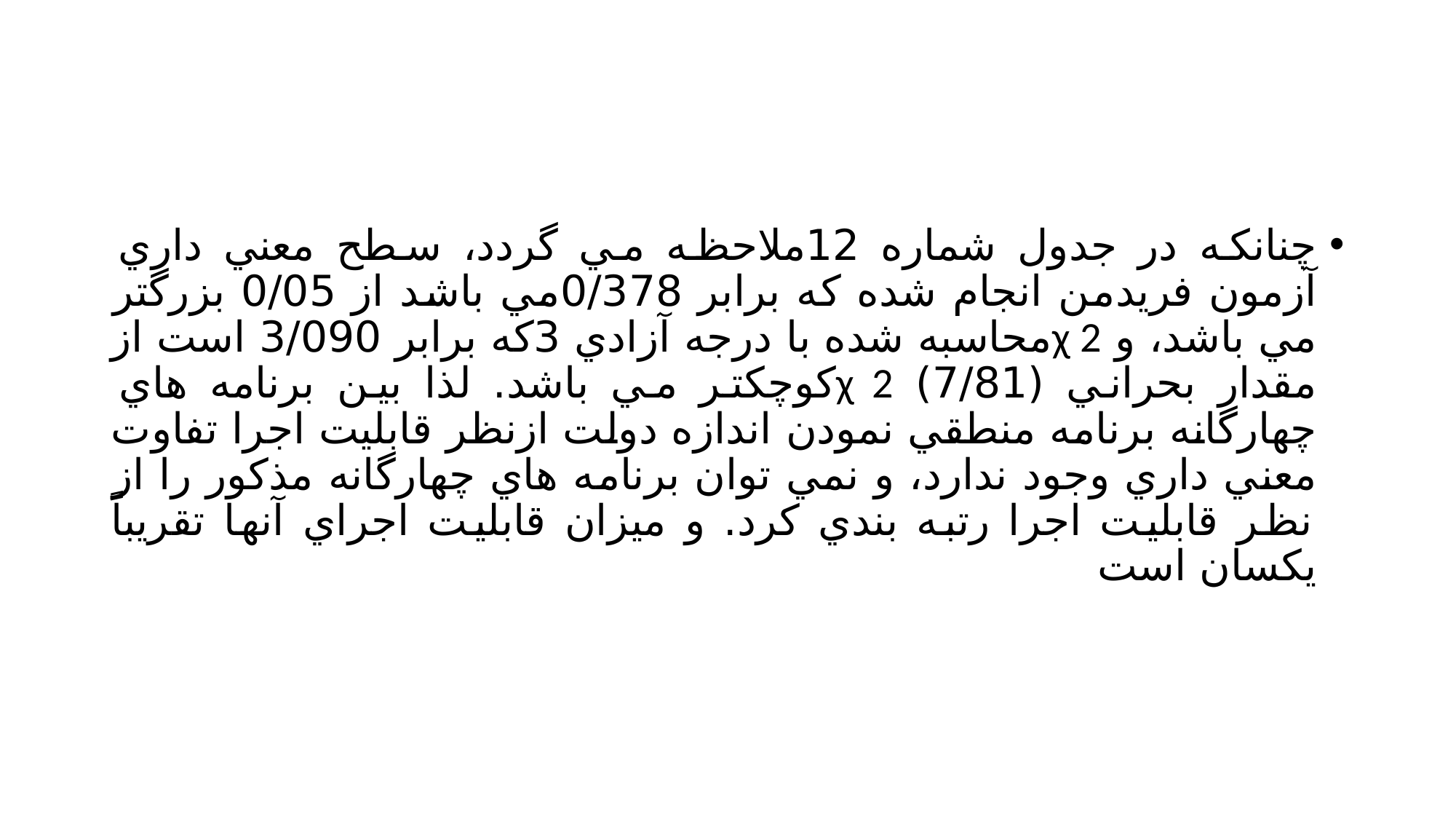

#
چنانكه در جدول شماره 12ملاحظه مي گردد، سطح معني داري آزمون فريدمن انجام شده كه برابر 0/378مي باشد از 0/05 بزرگتر مي باشد، و χ 2محاسبه شده با درجه آزادي 3كه برابر 3/090 است از مقدار بحراني (7/81) χ 2كوچكتر مي باشد. لذا بين برنامه هاي چهارگانه برنامه منطقي نمودن اندازه دولت ازنظر قابليت اجرا تفاوت معني داري وجود ندارد، و نمي توان برنامه هاي چهارگانه مذكور را از نظر قابليت اجرا رتبه بندي كرد. و ميزان قابليت اجراي آنها تقريباً
يكسان است